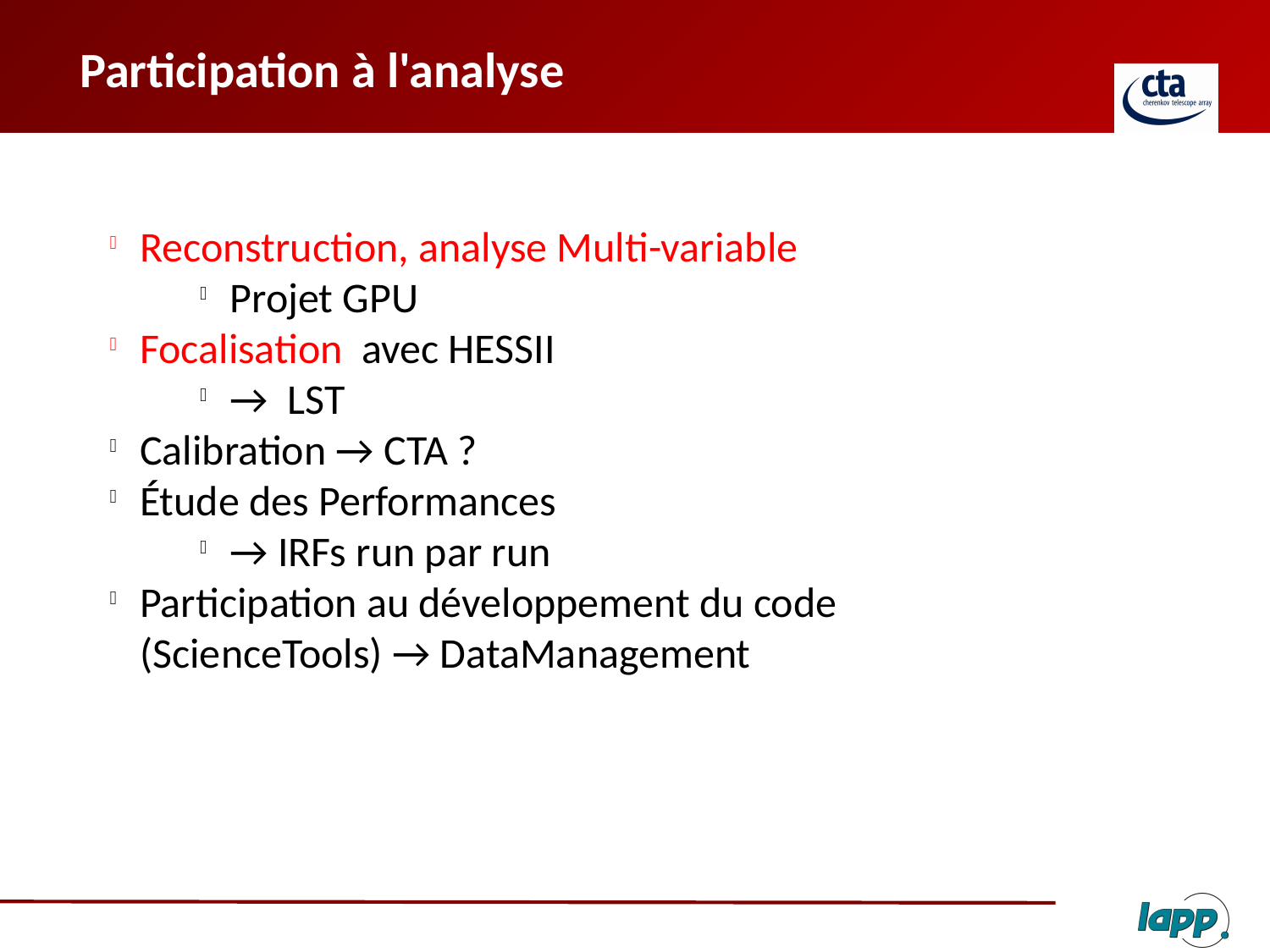

Participation à l'analyse
Reconstruction, analyse Multi-variable
Projet GPU
Focalisation  avec HESSII
→  LST
Calibration → CTA ?
Étude des Performances
→ IRFs run par run
Participation au développement du code (ScienceTools) → DataManagement